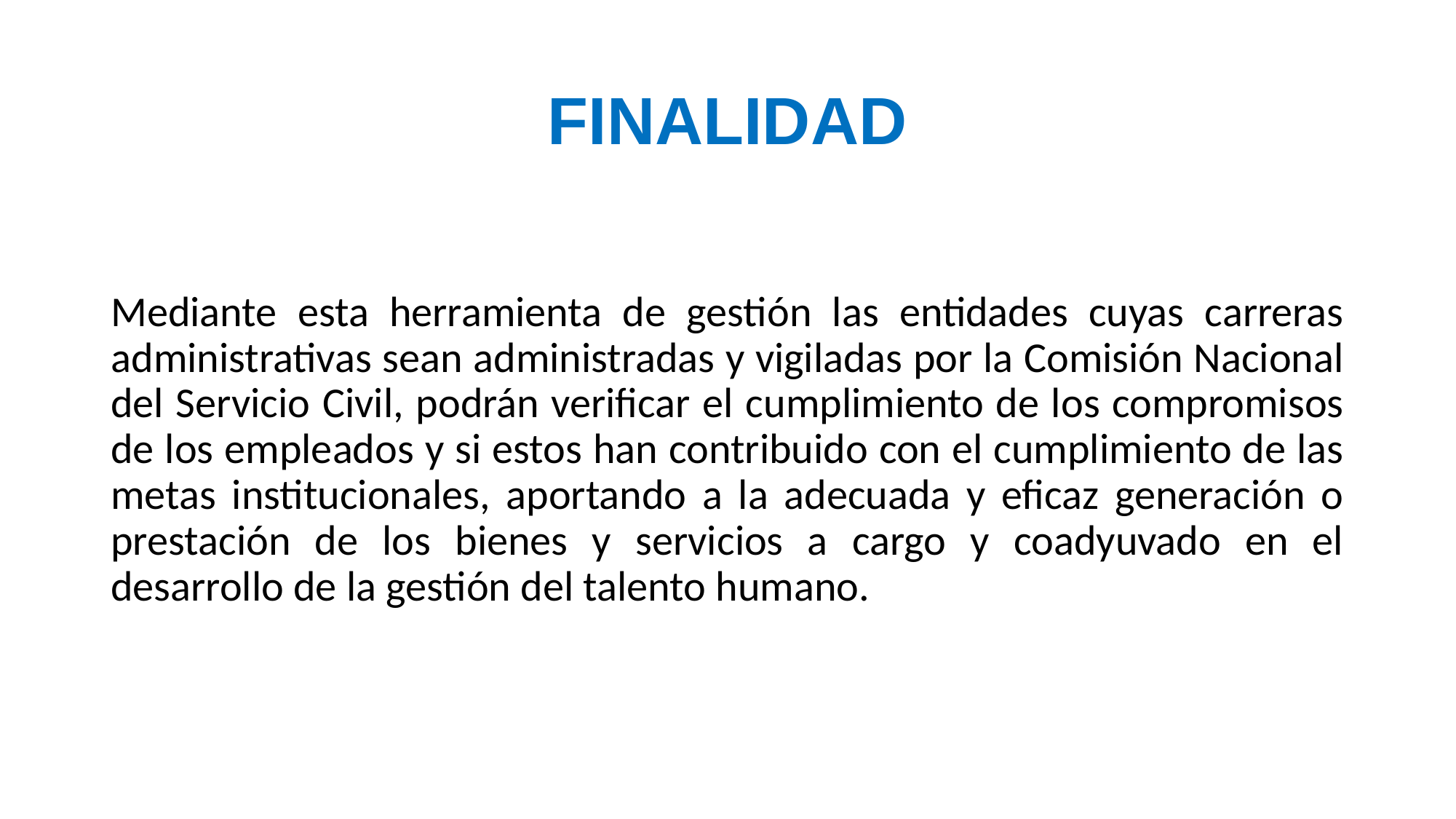

# FINALIDAD

Mediante esta herramienta de gestión las entidades cuyas carreras administrativas sean administradas y vigiladas por la Comisión Nacional del Servicio Civil, podrán verificar el cumplimiento de los compromisos de los empleados y si estos han contribuido con el cumplimiento de las metas institucionales, aportando a la adecuada y eficaz generación o prestación de los bienes y servicios a cargo y coadyuvado en el desarrollo de la gestión del talento humano.